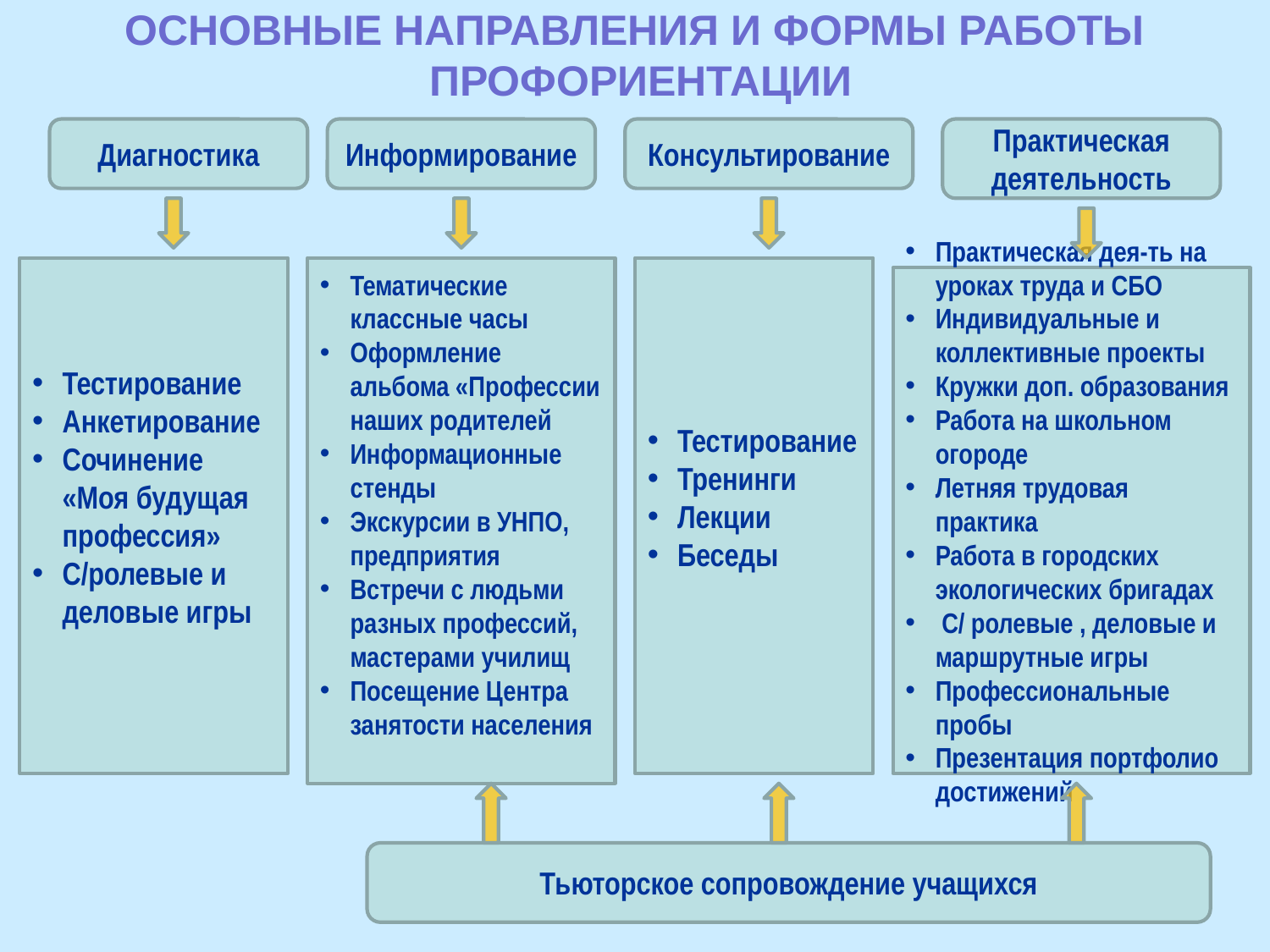

# Основные направления и формы работы  профориентации
Диагностика
Информирование
Консультирование
Практическая деятельность

Тестирование
Анкетирование
Сочинение «Моя будущая профессия»
С/ролевые и деловые игры

Тематические классные часы
Оформление альбома «Профессии наших родителей
Информационные стенды
Экскурсии в УНПО, предприятия
Встречи с людьми разных профессий, мастерами училищ
Посещение Центра занятости населения

Тестирование
Тренинги
Лекции
Беседы

Практическая дея-ть на уроках труда и СБО
Индивидуальные и коллективные проекты
Кружки доп. образования
Работа на школьном огороде
Летняя трудовая практика
Работа в городских экологических бригадах
 С/ ролевые , деловые и маршрутные игры
Профессиональные пробы
Презентация портфолио достижений

Тьюторское сопровождение учащихся